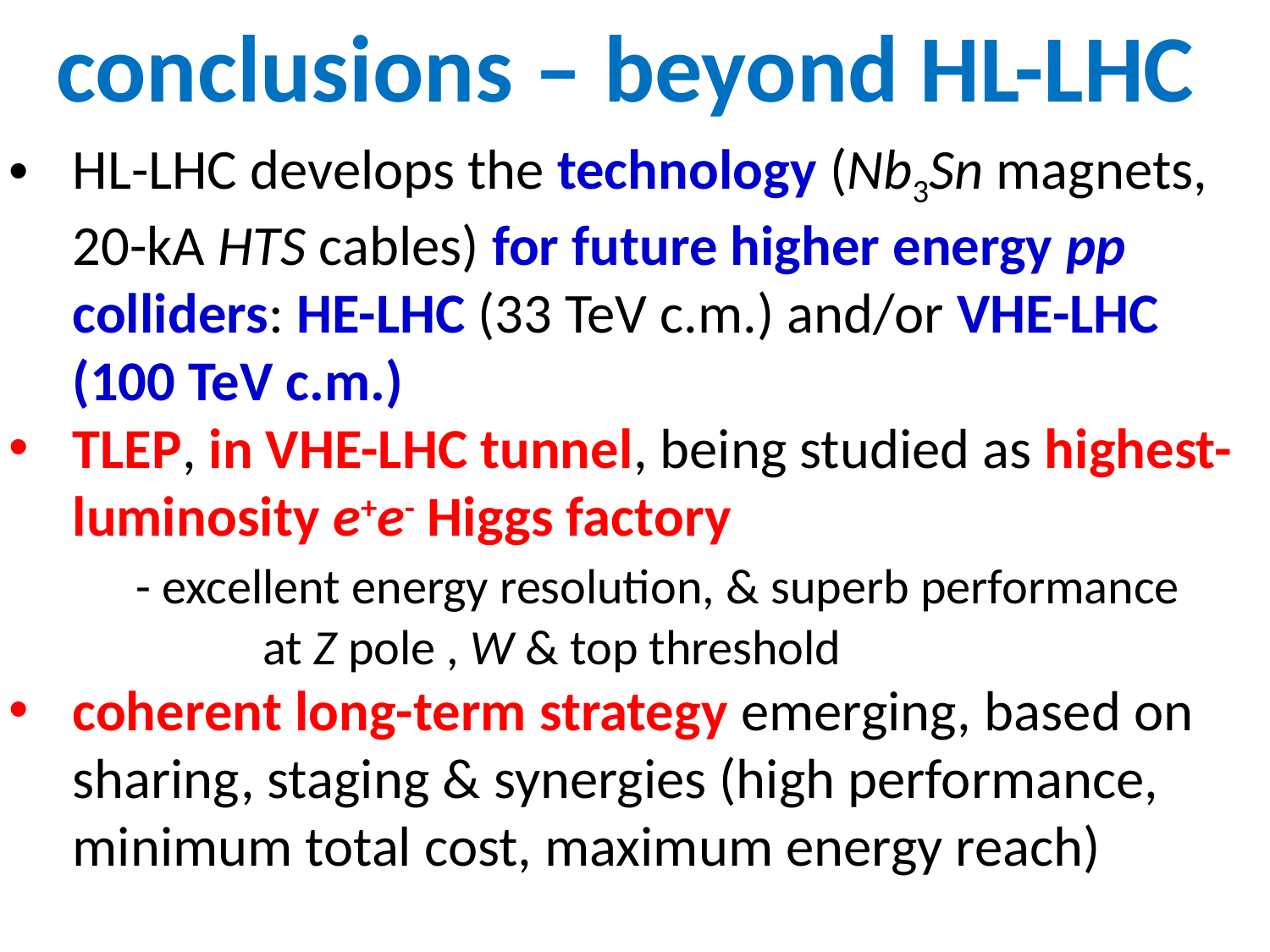

# conclusions – beyond HL-LHC
HL-LHC develops the technology (Nb3Sn magnets, 20-kA HTS cables) for future higher energy pp colliders: HE-LHC (33 TeV c.m.) and/or VHE-LHC (100 TeV c.m.)
TLEP, in VHE-LHC tunnel, being studied as highest-luminosity e+e- Higgs factory
	- excellent energy resolution, & superb performance 		at Z pole , W & top threshold
coherent long-term strategy emerging, based on 	sharing, staging & synergies (high performance, 	minimum total cost, maximum energy reach)